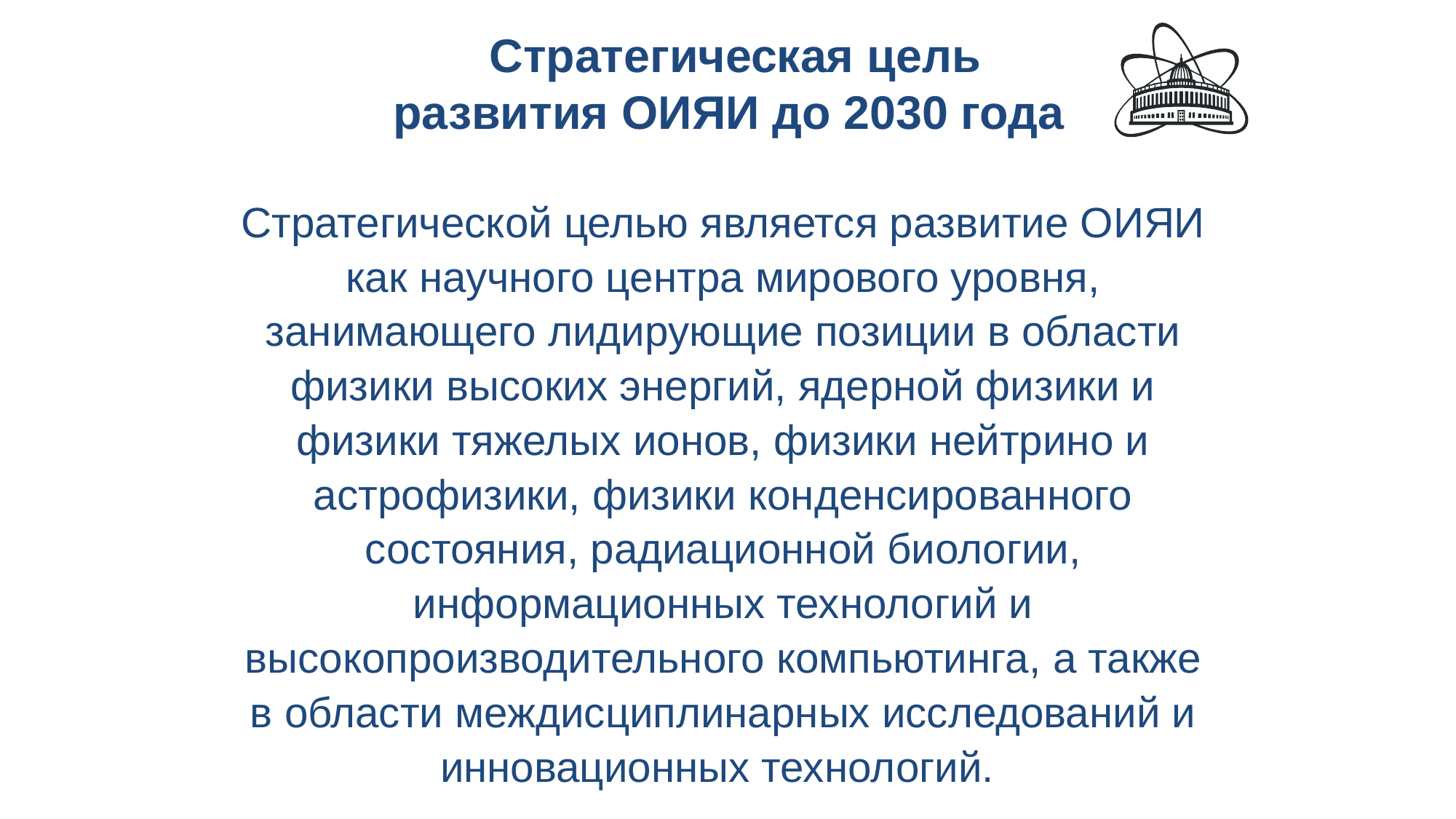

# Стратегическая цель развития ОИЯИ до 2030 года

Стратегической целью является развитие ОИЯИ как научного центра мирового уровня, занимающего лидирующие позиции в области физики высоких энергий, ядерной физики и физики тяжелых ионов, физики нейтрино и астрофизики, физики конденсированного состояния, радиационной биологии, информационных технологий и высокопроизводительного компьютинга, а также в области междисциплинарных исследований и инновационных технологий.